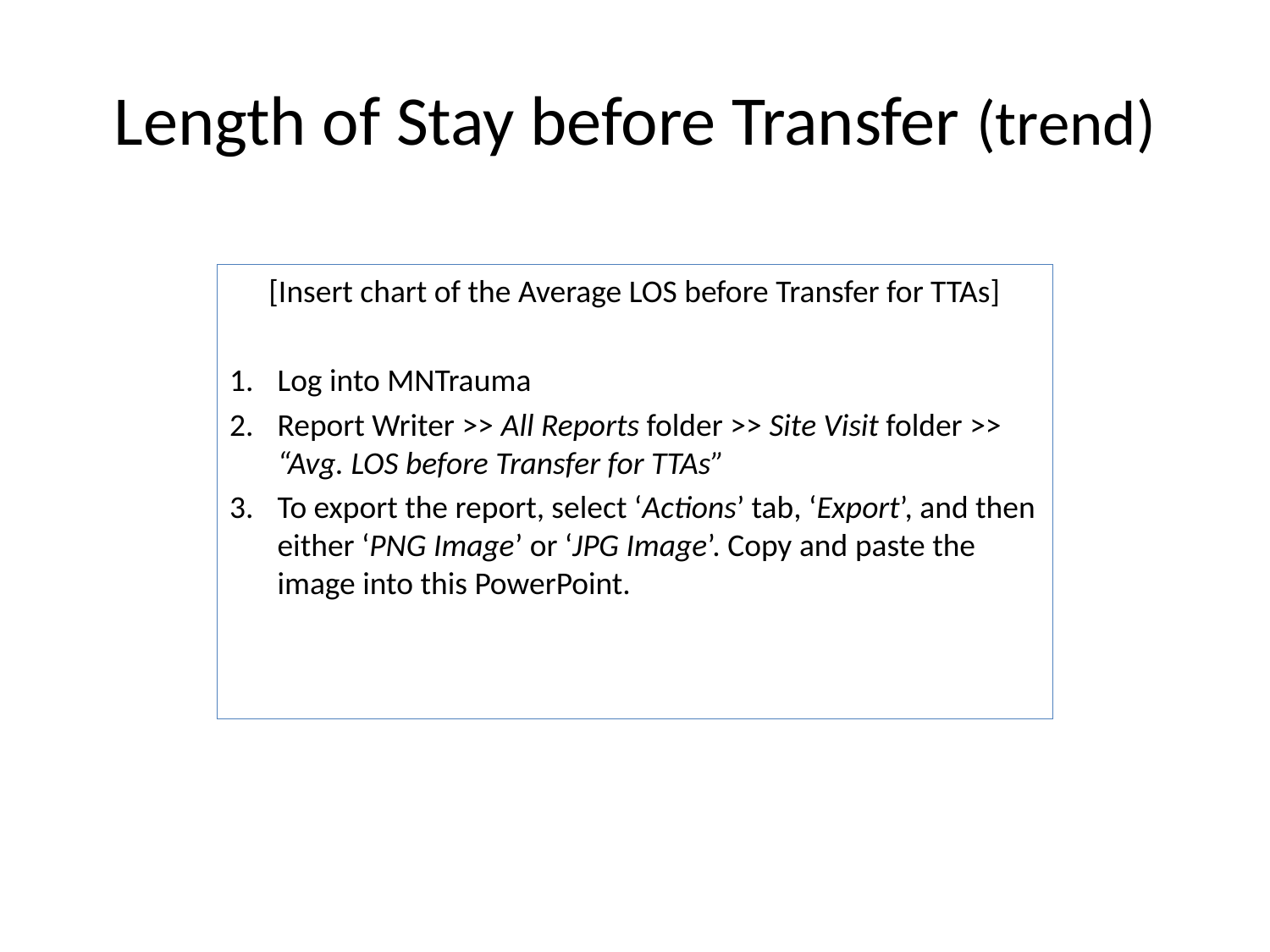

# Length of Stay before Transfer (trend)
[Insert chart of the Average LOS before Transfer for TTAs]

Log into MNTrauma
Report Writer >> All Reports folder >> Site Visit folder >> “Avg. LOS before Transfer for TTAs”
To export the report, select ‘Actions’ tab, ‘Export’, and then either ‘PNG Image’ or ‘JPG Image’. Copy and paste the image into this PowerPoint.